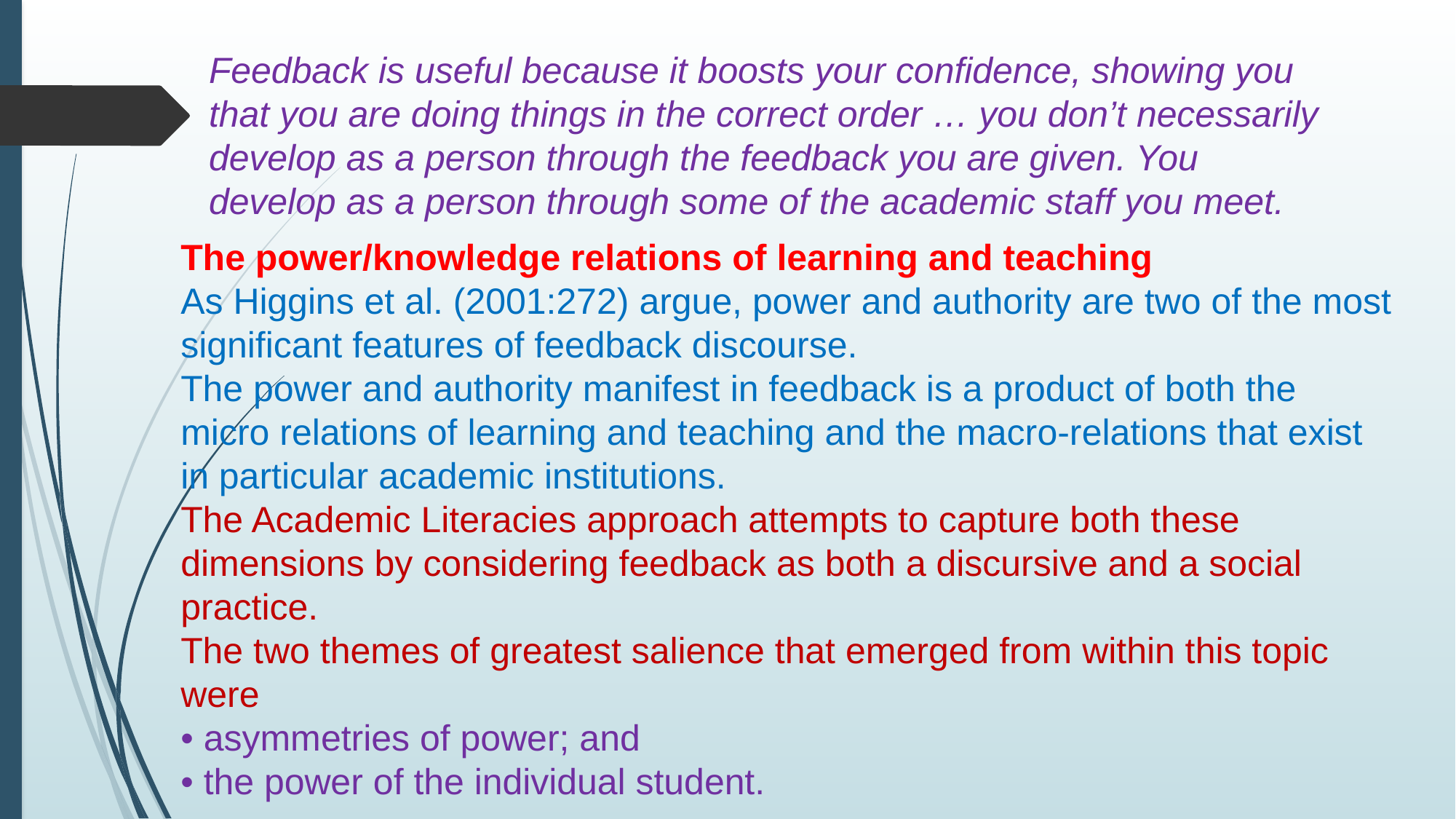

Feedback is useful because it boosts your confidence, showing you that you are doing things in the correct order … you don’t necessarily develop as a person through the feedback you are given. You develop as a person through some of the academic staff you meet.
The power/knowledge relations of learning and teaching
As Higgins et al. (2001:272) argue, power and authority are two of the most significant features of feedback discourse.
The power and authority manifest in feedback is a product of both the micro relations of learning and teaching and the macro-relations that exist in particular academic institutions.
The Academic Literacies approach attempts to capture both these dimensions by considering feedback as both a discursive and a social practice.
The two themes of greatest salience that emerged from within this topic were
• asymmetries of power; and
• the power of the individual student.